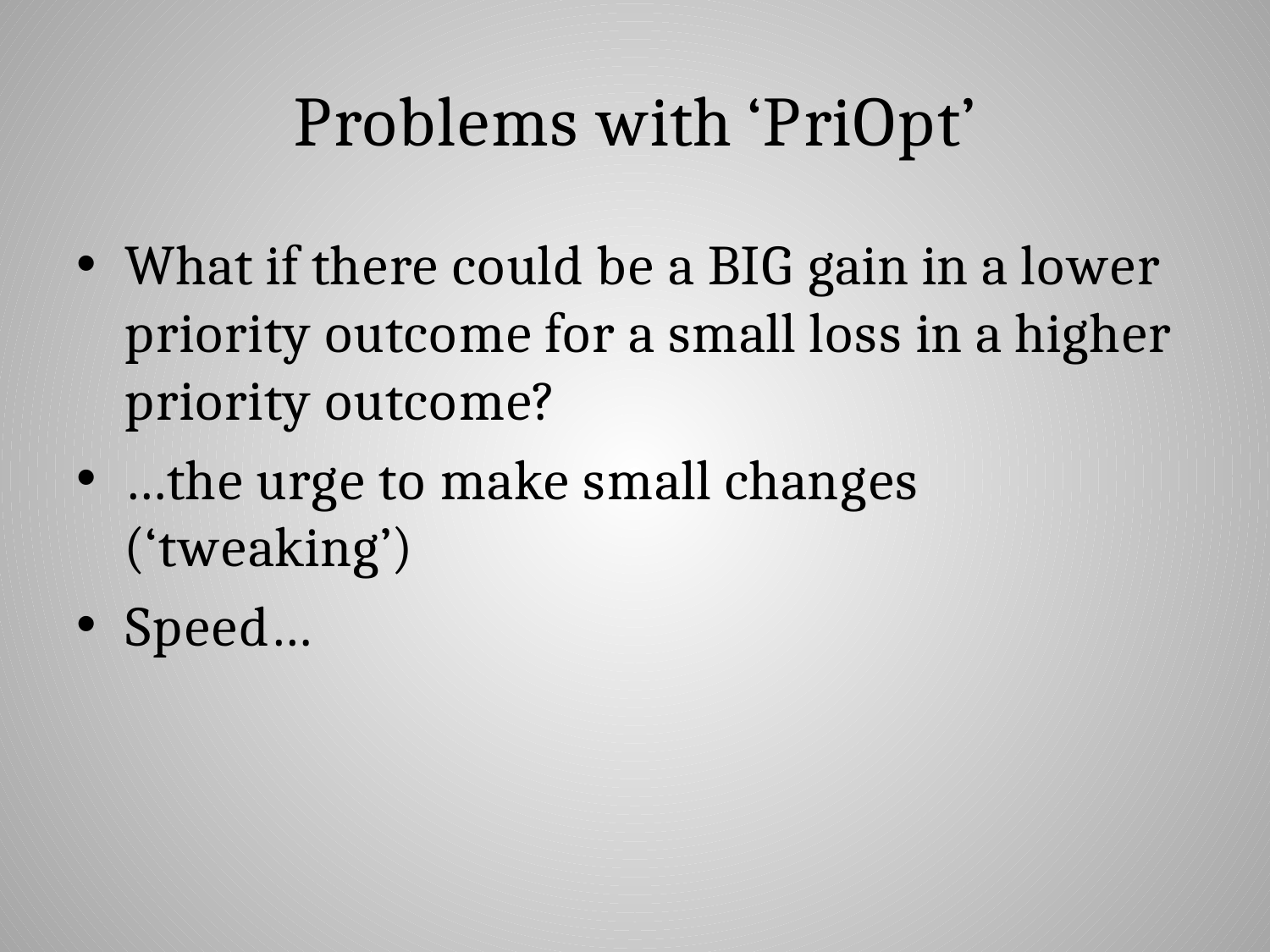

# Problems with ‘PriOpt’
What if there could be a BIG gain in a lower priority outcome for a small loss in a higher priority outcome?
…the urge to make small changes (‘tweaking’)
Speed…